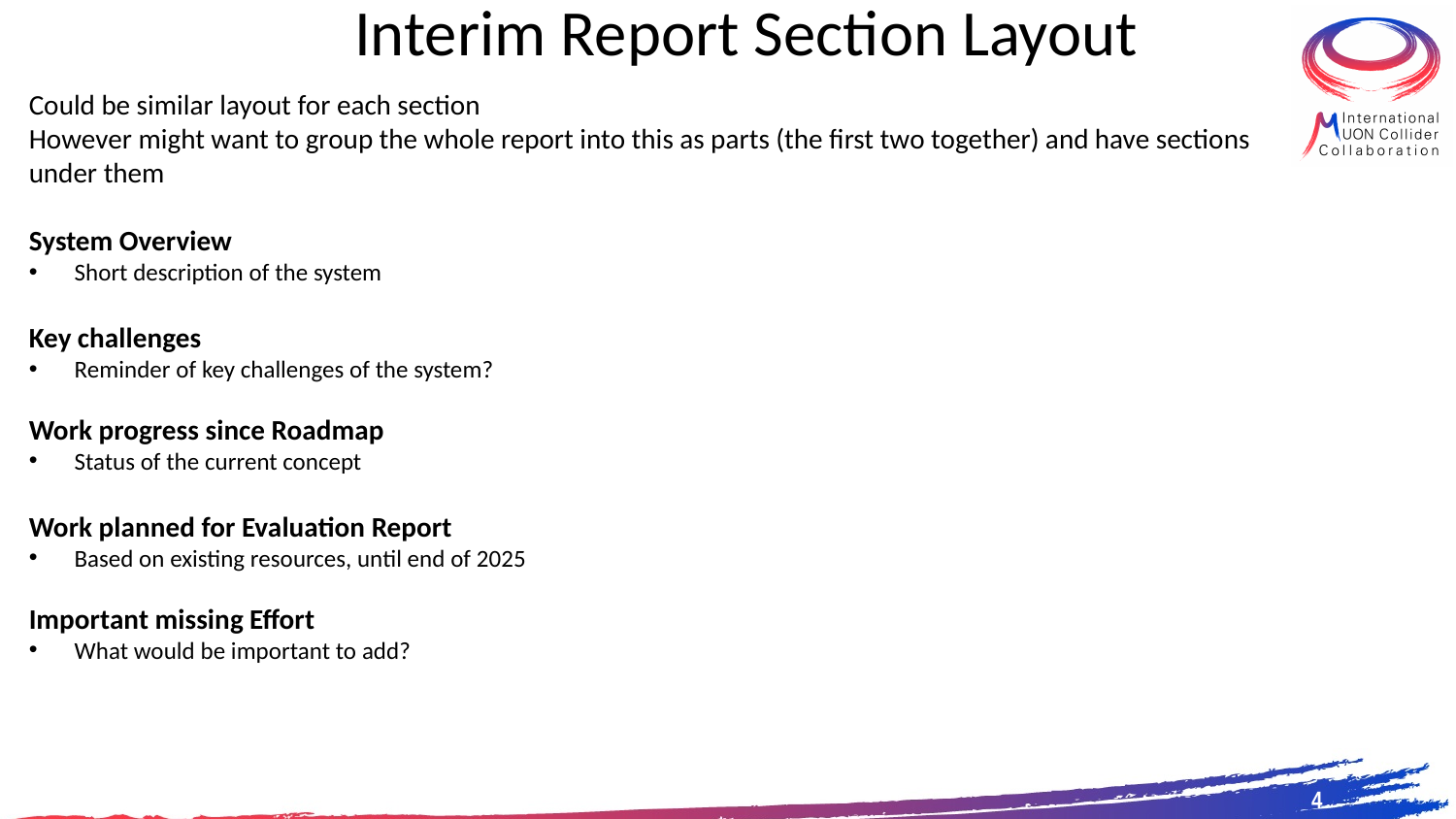

# Interim Report Section Layout
Could be similar layout for each section
However might want to group the whole report into this as parts (the first two together) and have sections under them

System Overview
Short description of the system

Key challenges
Reminder of key challenges of the system?

Work progress since Roadmap
Status of the current concept

Work planned for Evaluation Report
Based on existing resources, until end of 2025

Important missing Effort
What would be important to add?
4